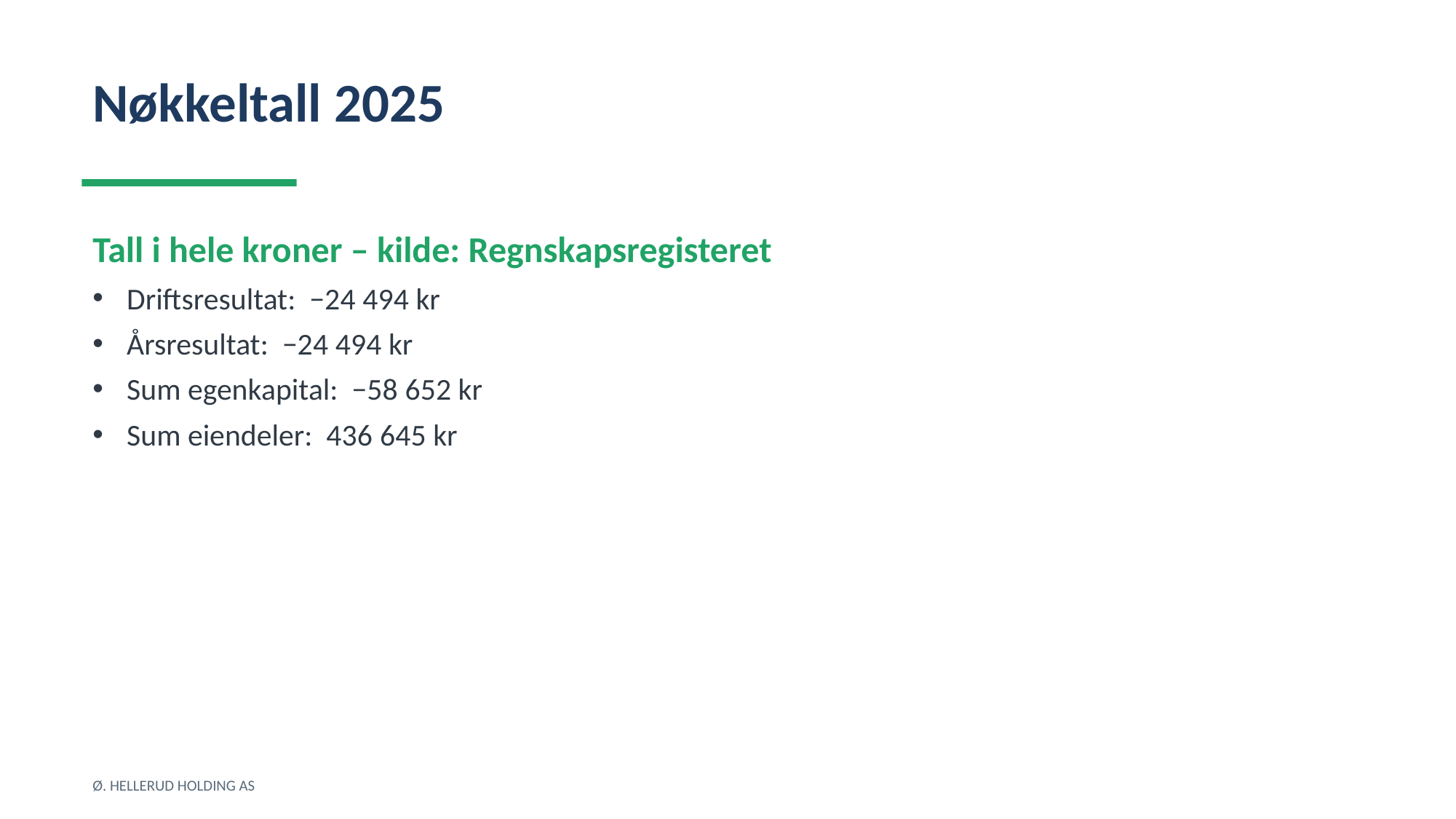

Nøkkeltall 2025

Tall i hele kroner – kilde: Regnskapsregisteret
Driftsresultat:  −24 494 kr
Årsresultat:  −24 494 kr
Sum egenkapital:  −58 652 kr
Sum eiendeler:  436 645 kr
Ø. HELLERUD HOLDING AS